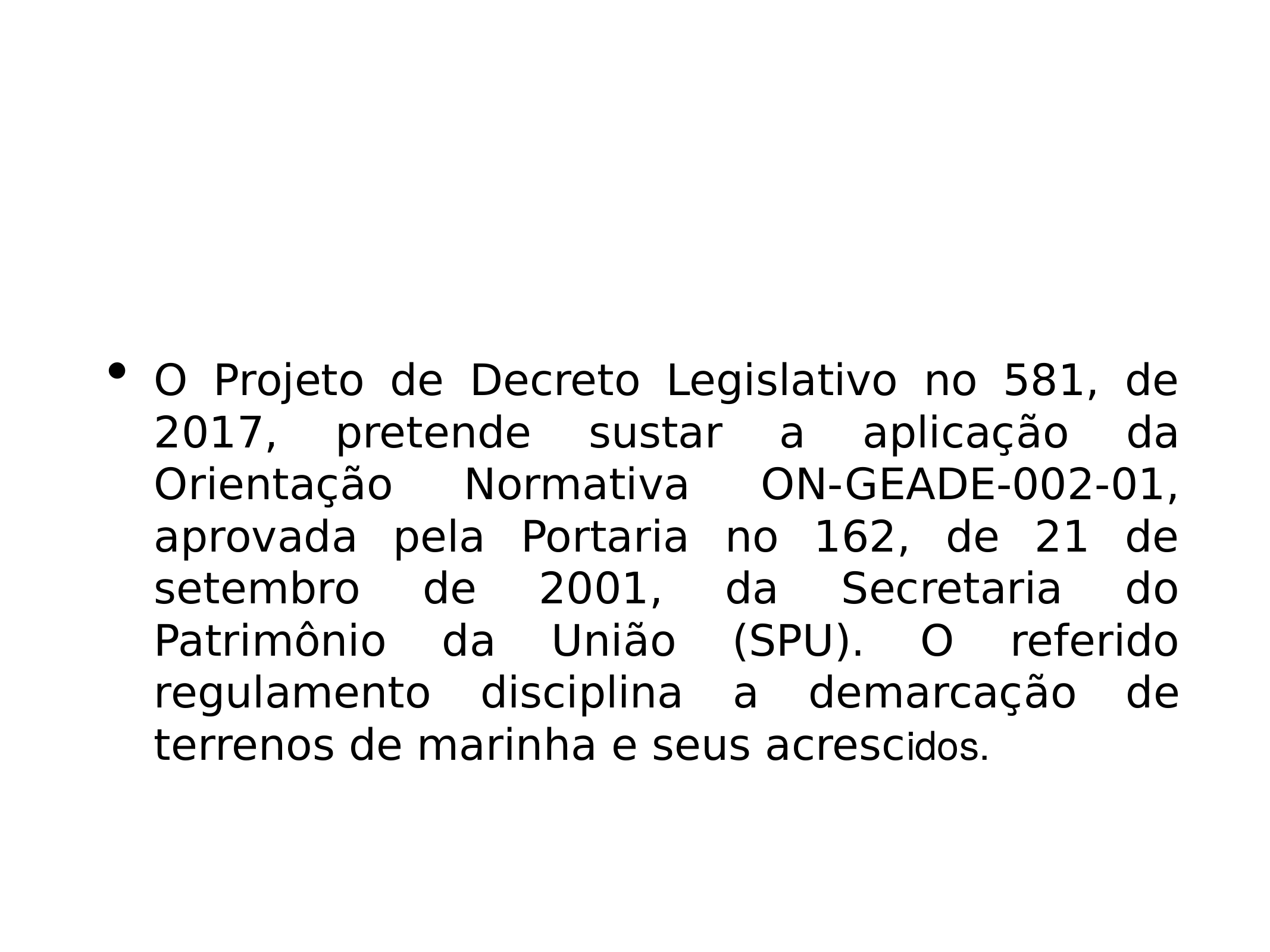

#
O Projeto de Decreto Legislativo no 581, de 2017, pretende sustar a aplicação da Orientação Normativa ON-GEADE-002-01, aprovada pela Portaria no 162, de 21 de setembro de 2001, da Secretaria do Patrimônio da União (SPU). O referido regulamento disciplina a demarcação de terrenos de marinha e seus acrescidos.